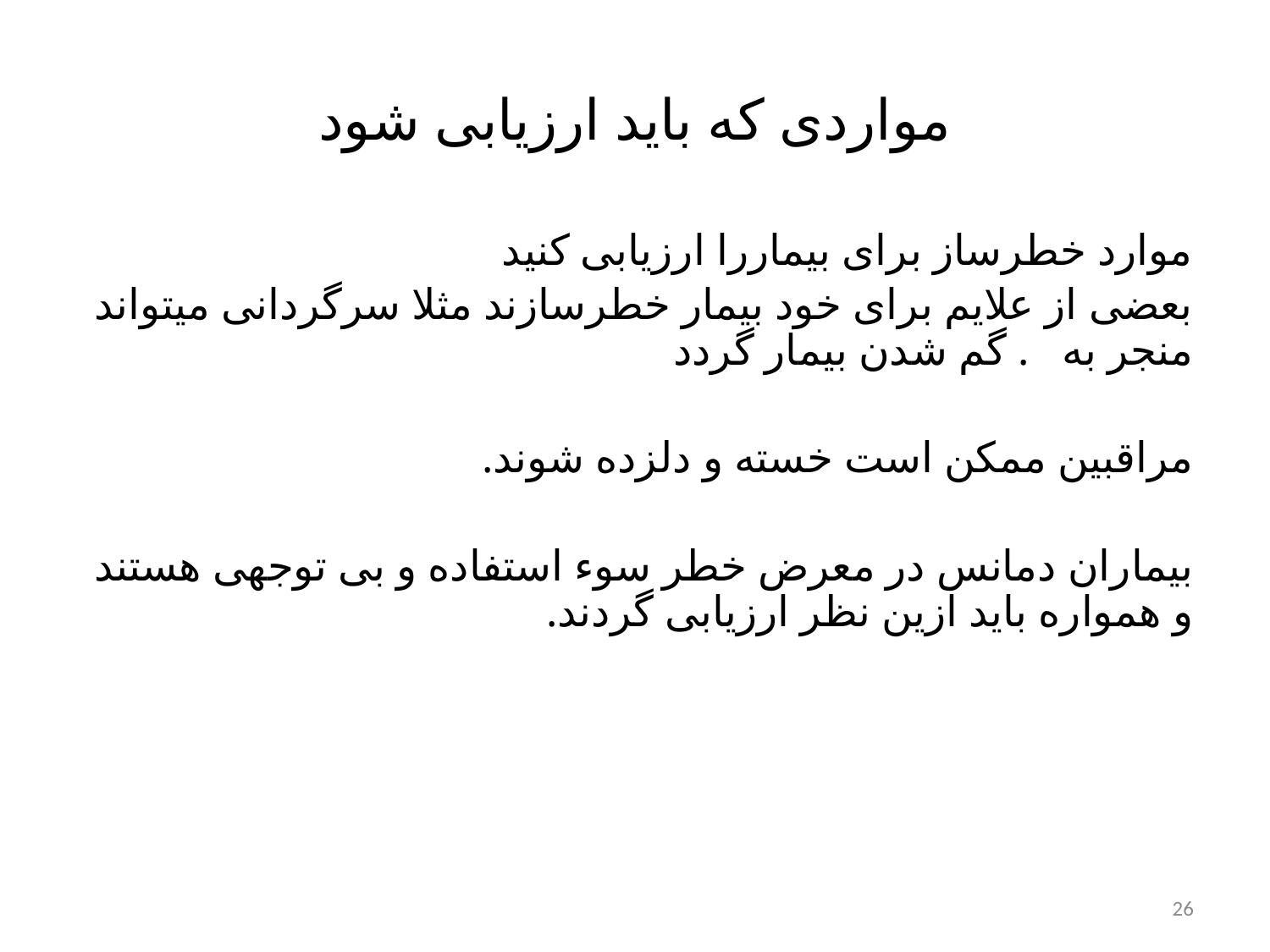

مواردی که باید ارزیابی شود
موارد خطرساز برای بیماررا ارزیابی کنید
بعضی از علایم برای خود بیمار خطرسازند مثلا سرگردانی میتواند منجر به   . گم شدن بیمار گردد

مراقبین ممکن است خسته و دلزده شوند.

بیماران دمانس در معرض خطر سوء استفاده و بی توجهی هستند و همواره باید ازین نظر ارزیابی گردند.
26